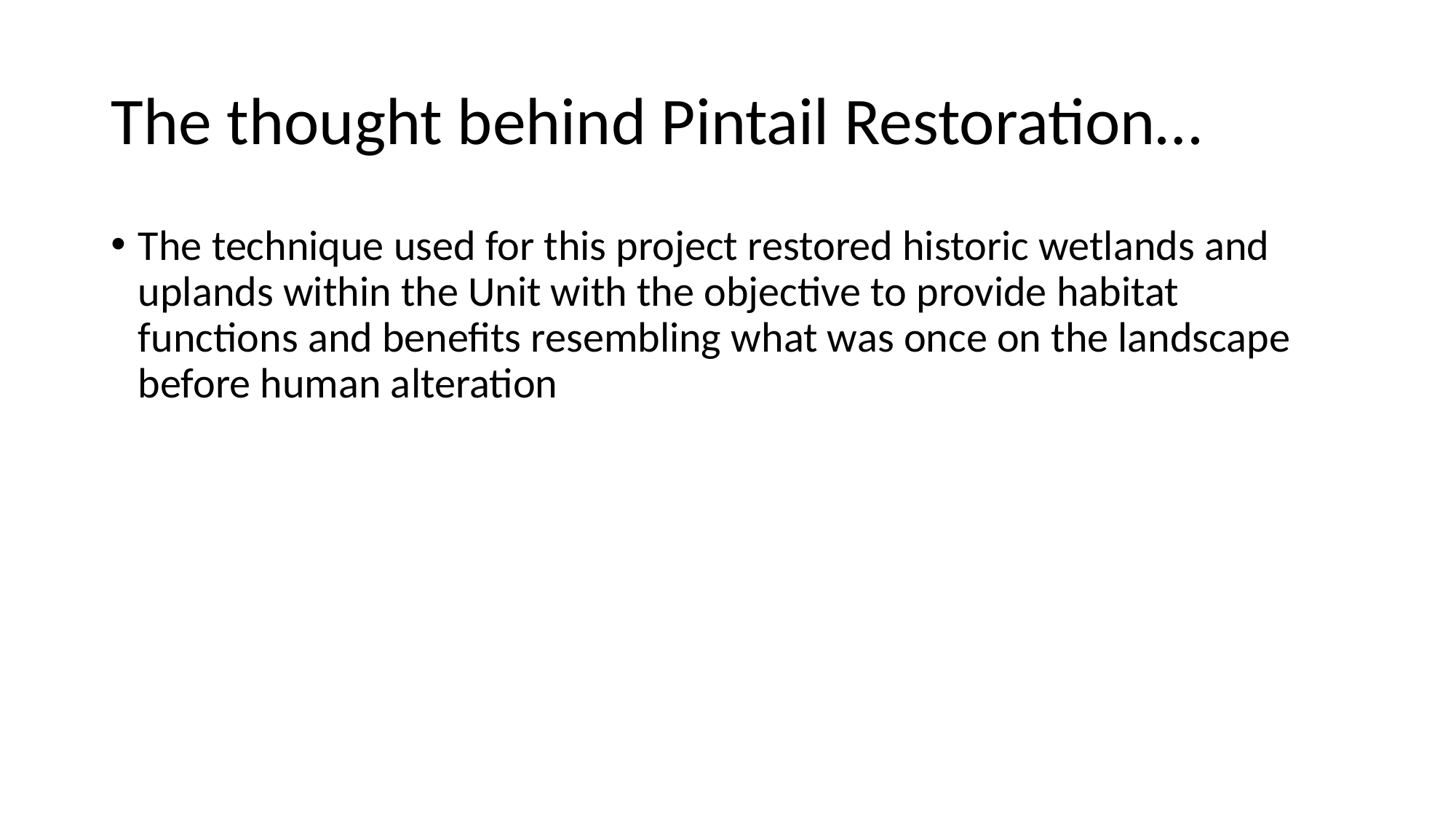

# The thought behind Pintail Restoration…
The technique used for this project restored historic wetlands and uplands within the Unit with the objective to provide habitat functions and benefits resembling what was once on the landscape before human alteration